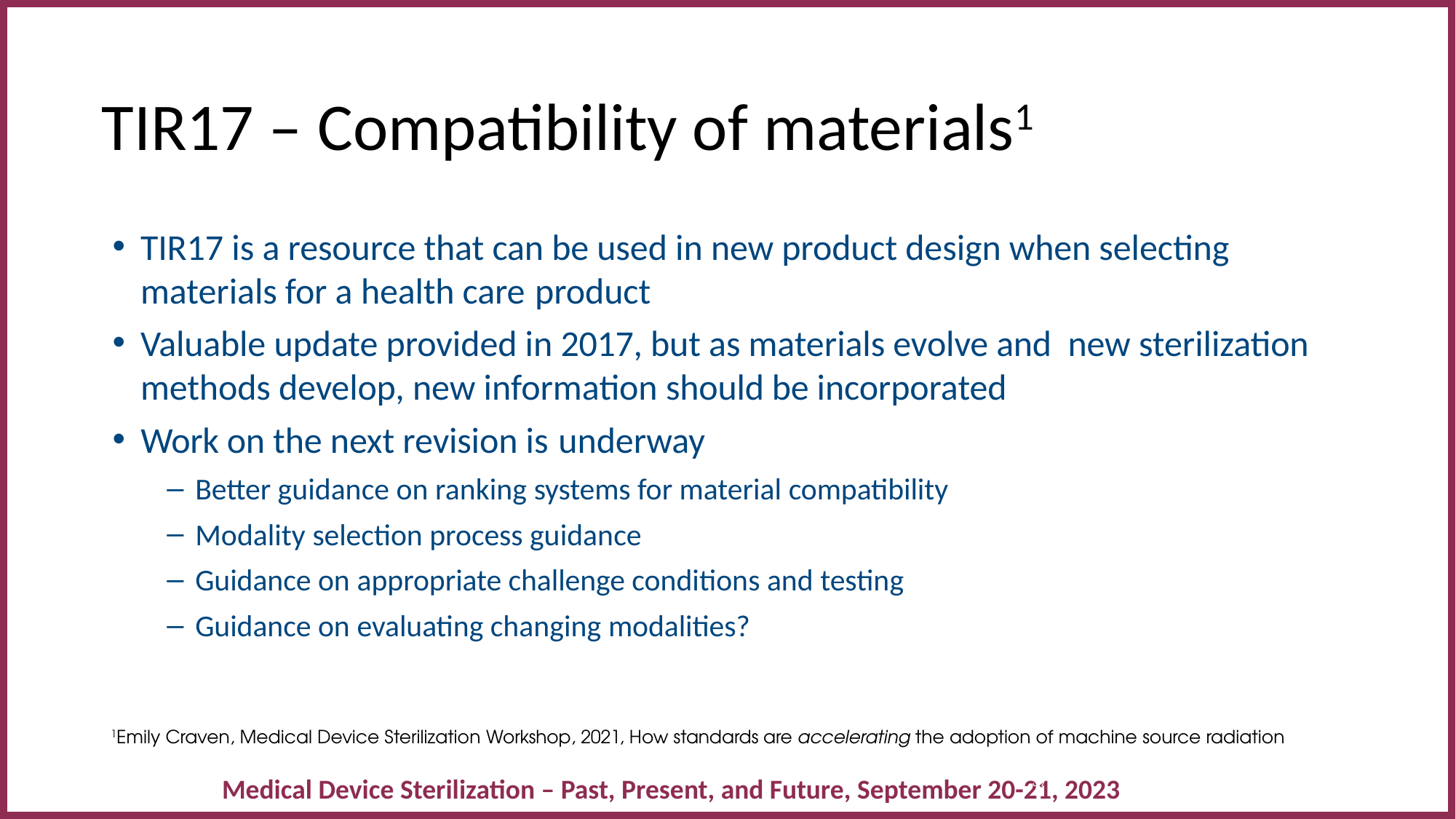

# TIR17 – Compatibility of materials1
TIR17 is a resource that can be used in new product design when selecting materials for a health care product
Valuable update provided in 2017, but as materials evolve and  new sterilization methods develop, new information should be incorporated
Work on the next revision is underway
Better guidance on ranking systems for material compatibility
Modality selection process guidance
Guidance on appropriate challenge conditions and testing
Guidance on evaluating changing modalities?

1Emily Craven, Medical Device Sterilization Workshop, 2021, How standards are accelerating the adoption of machine source radiation

37